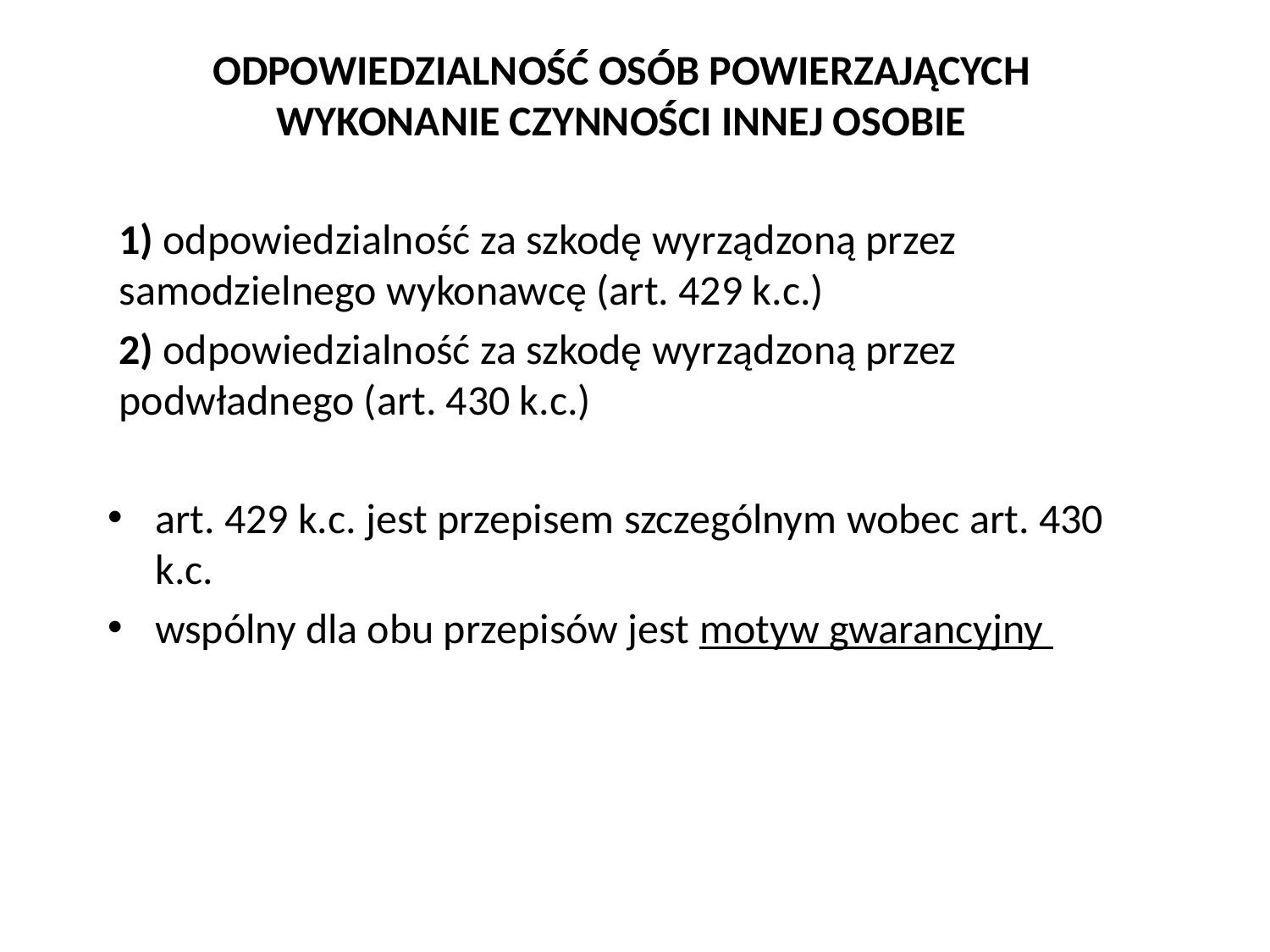

ODPOWIEDZIALNOŚĆ OSÓB POWIERZAJĄCYCH WYKONANIE CZYNNOŚCI INNEJ OSOBIE

1) odpowiedzialność za szkodę wyrządzoną przez samodzielnego wykonawcę (art. 429 k.c.)
2) odpowiedzialność za szkodę wyrządzoną przez podwładnego (art. 430 k.c.)

art. 429 k.c. jest przepisem szczególnym wobec art. 430 k.c.
wspólny dla obu przepisów jest motyw gwarancyjny